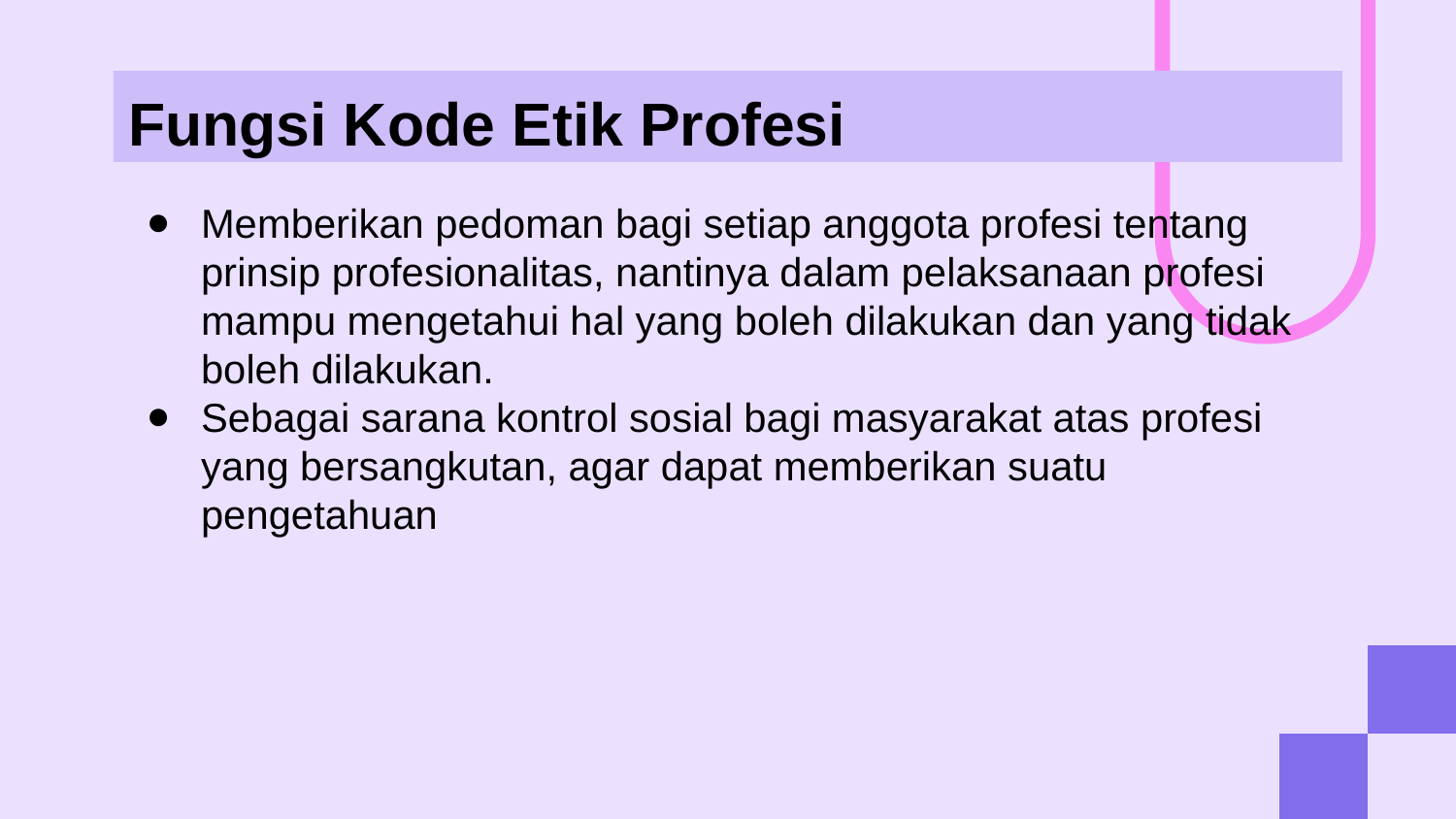

# Fungsi Kode Etik Profesi
Memberikan pedoman bagi setiap anggota profesi tentang prinsip profesionalitas, nantinya dalam pelaksanaan profesi mampu mengetahui hal yang boleh dilakukan dan yang tidak boleh dilakukan.
Sebagai sarana kontrol sosial bagi masyarakat atas profesi yang bersangkutan, agar dapat memberikan suatu pengetahuan